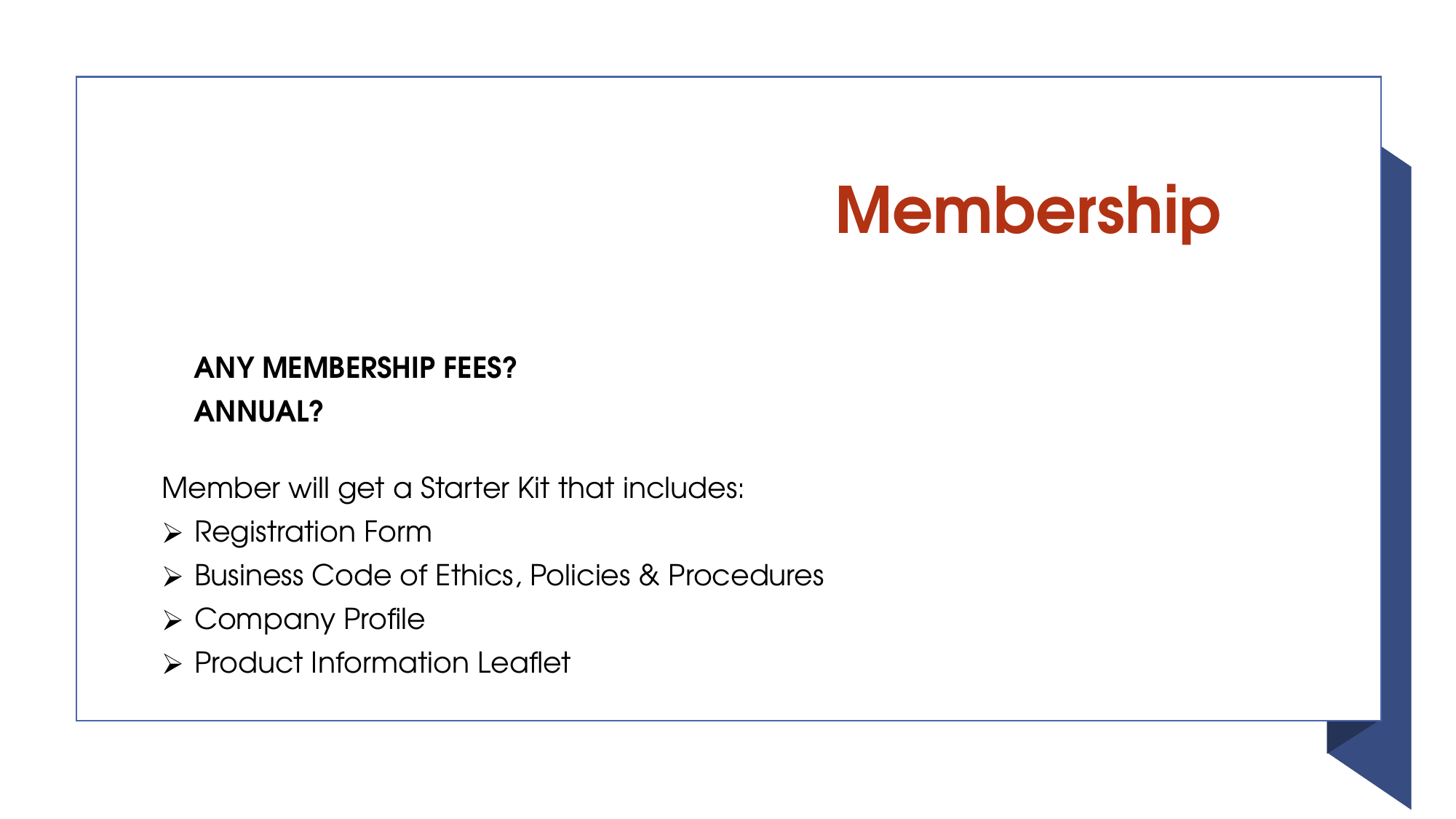

Membership
ANY MEMBERSHIP FEES?
ANNUAL?
Member will get a Starter Kit that includes:
Registration Form
Business Code of Ethics, Policies & Procedures
Company Profile
Product Information Leaflet